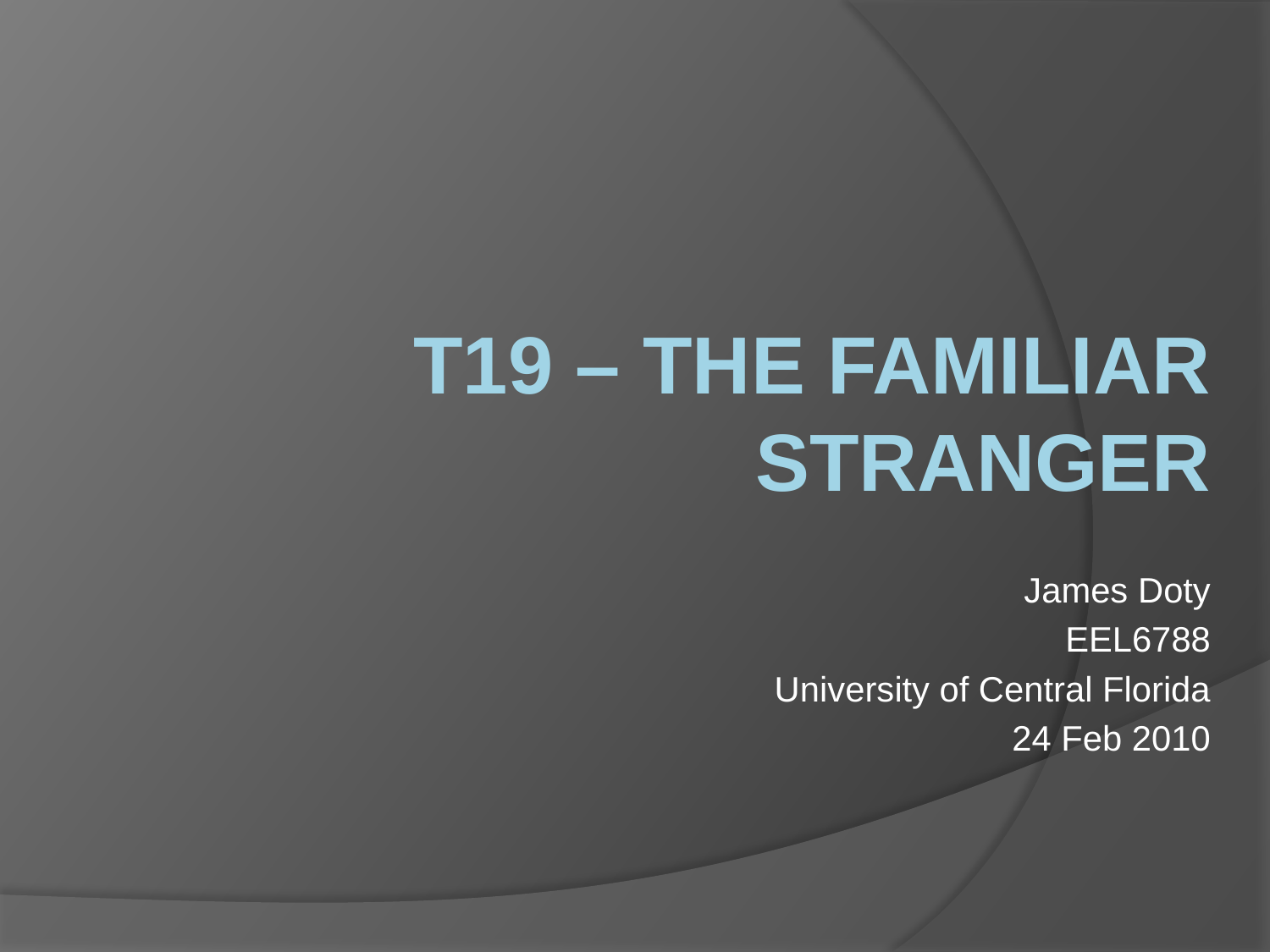

# T19 – The Familiar Stranger
James Doty
EEL6788
University of Central Florida
24 Feb 2010